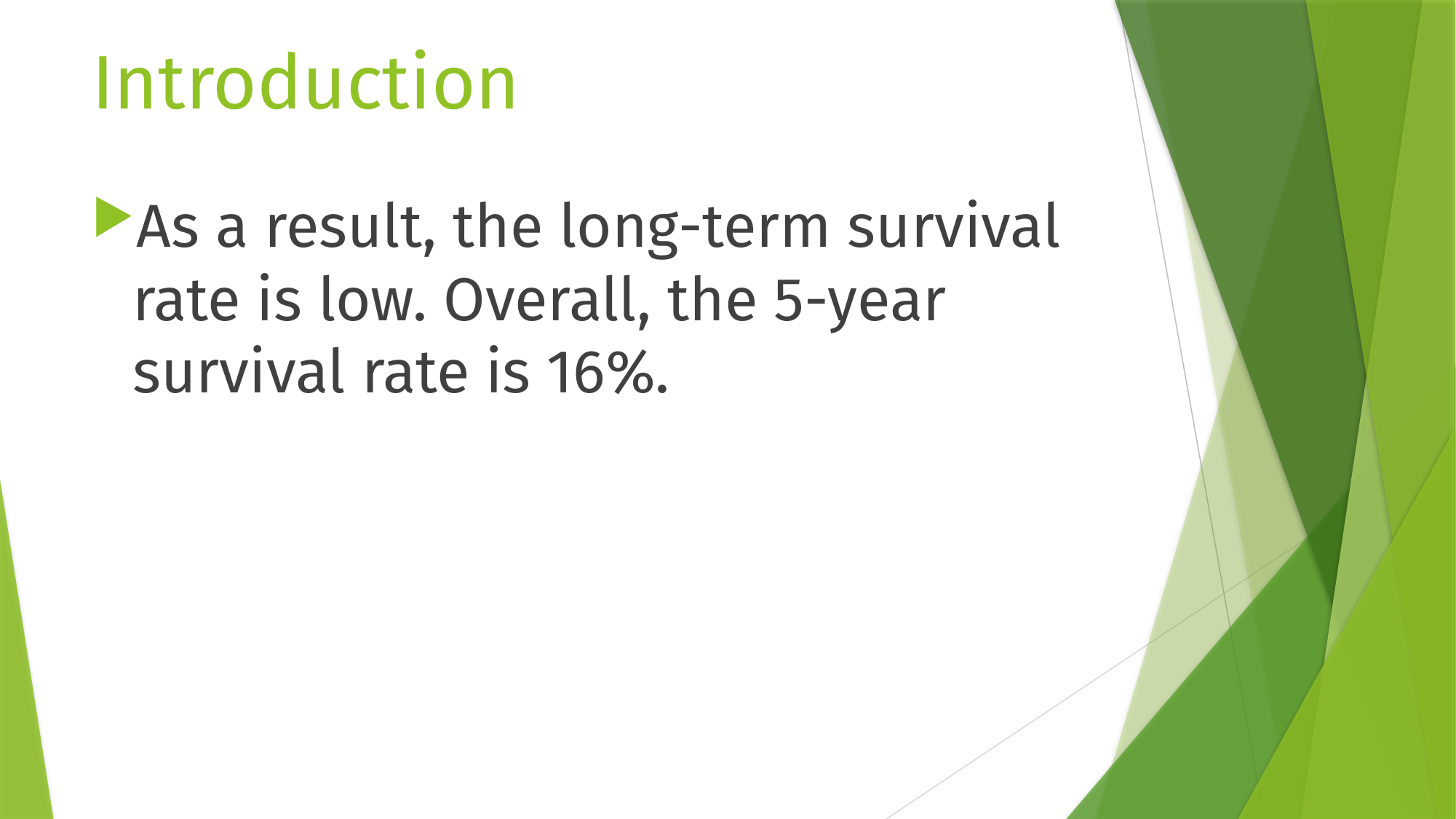

# Introduction
As a result, the long-term survival rate is low. Overall, the 5-year survival rate is 16%.